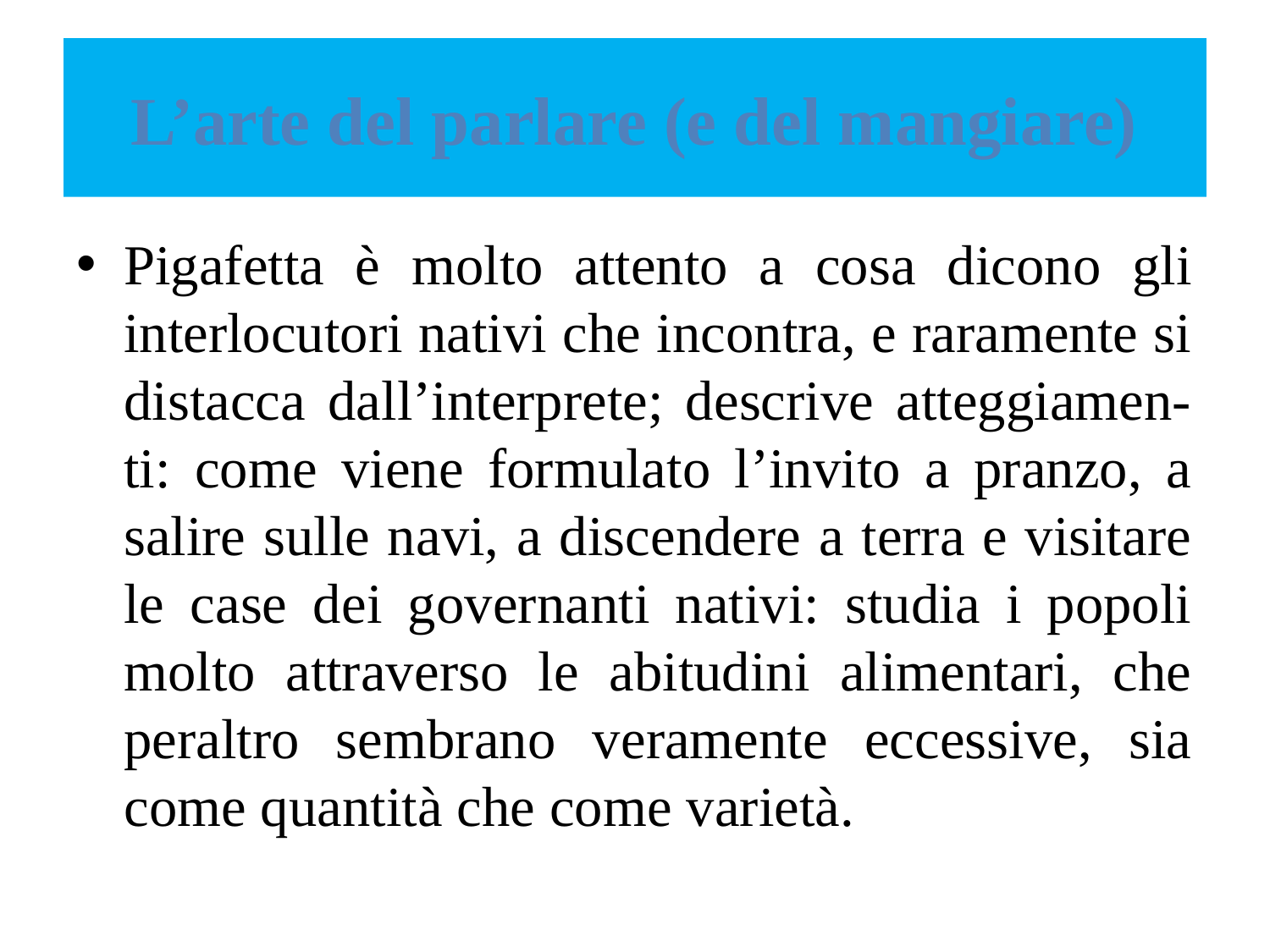

# L’arte del parlare (e del mangiare)
Pigafetta è molto attento a cosa dicono gli interlocutori nativi che incontra, e raramente si distacca dall’interprete; descrive atteggiamen-ti: come viene formulato l’invito a pranzo, a salire sulle navi, a discendere a terra e visitare le case dei governanti nativi: studia i popoli molto attraverso le abitudini alimentari, che peraltro sembrano veramente eccessive, sia come quantità che come varietà.